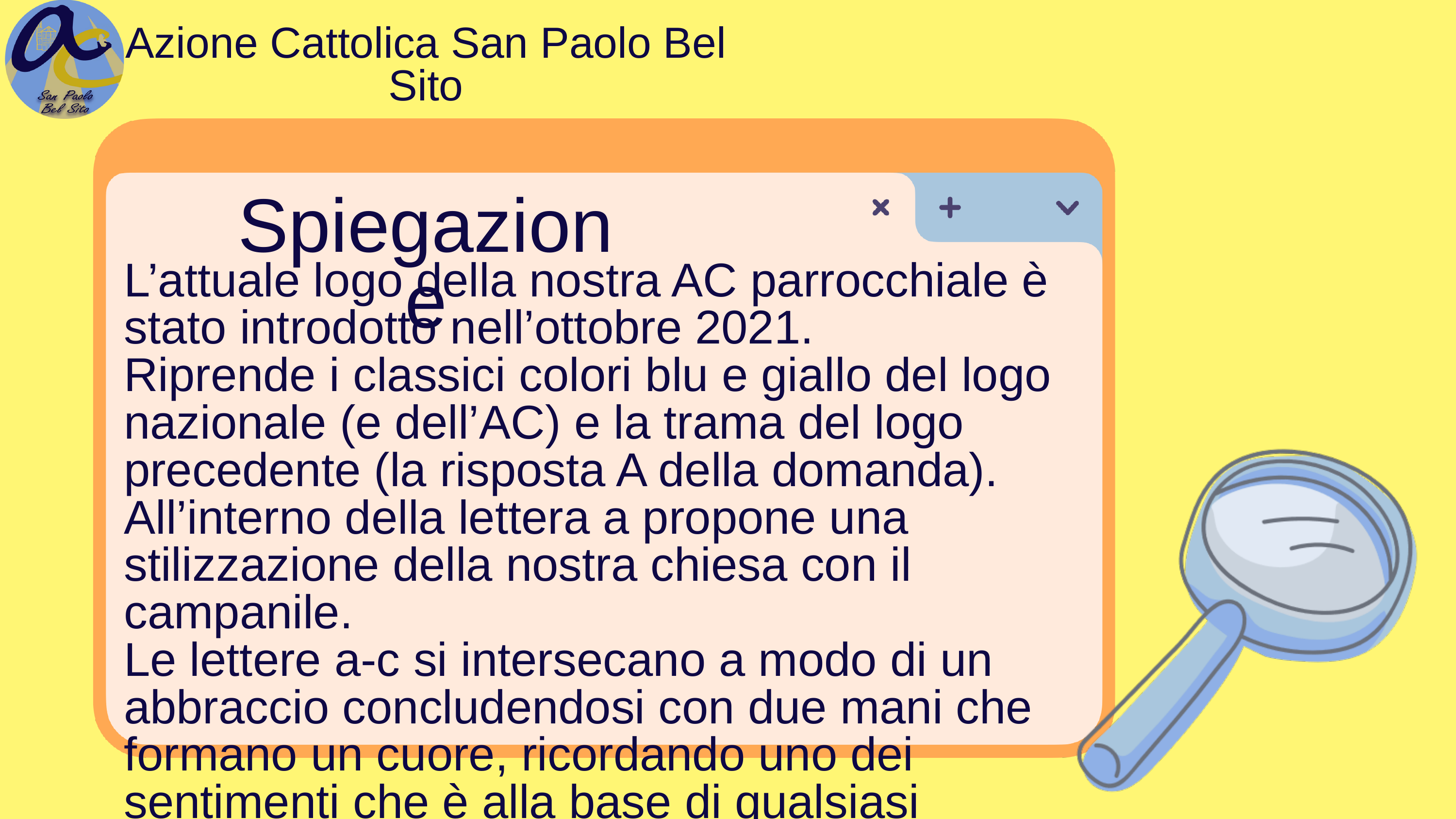

Azione Cattolica San Paolo Bel Sito

Spiegazione
L’attuale logo della nostra AC parrocchiale è stato introdotto nell’ottobre 2021.
Riprende i classici colori blu e giallo del logo nazionale (e dell’AC) e la trama del logo precedente (la risposta A della domanda).
All’interno della lettera a propone una stilizzazione della nostra chiesa con il campanile.
Le lettere a-c si intersecano a modo di un abbraccio concludendosi con due mani che formano un cuore, ricordando uno dei sentimenti che è alla base di qualsiasi relazione.